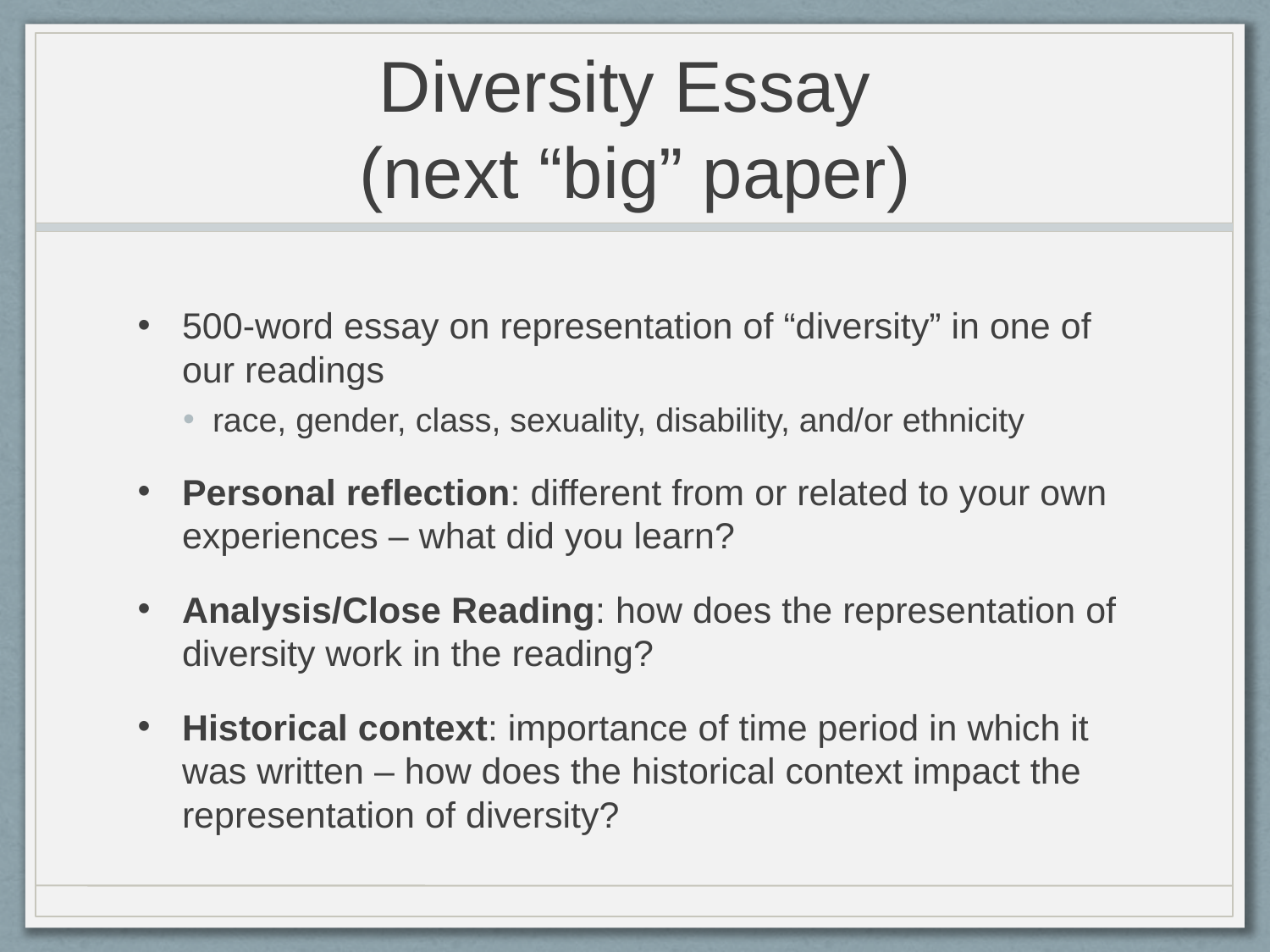

# Diversity Essay (next “big” paper)
500-word essay on representation of “diversity” in one of our readings
race, gender, class, sexuality, disability, and/or ethnicity
Personal reflection: different from or related to your own experiences – what did you learn?
Analysis/Close Reading: how does the representation of diversity work in the reading?
Historical context: importance of time period in which it was written – how does the historical context impact the representation of diversity?